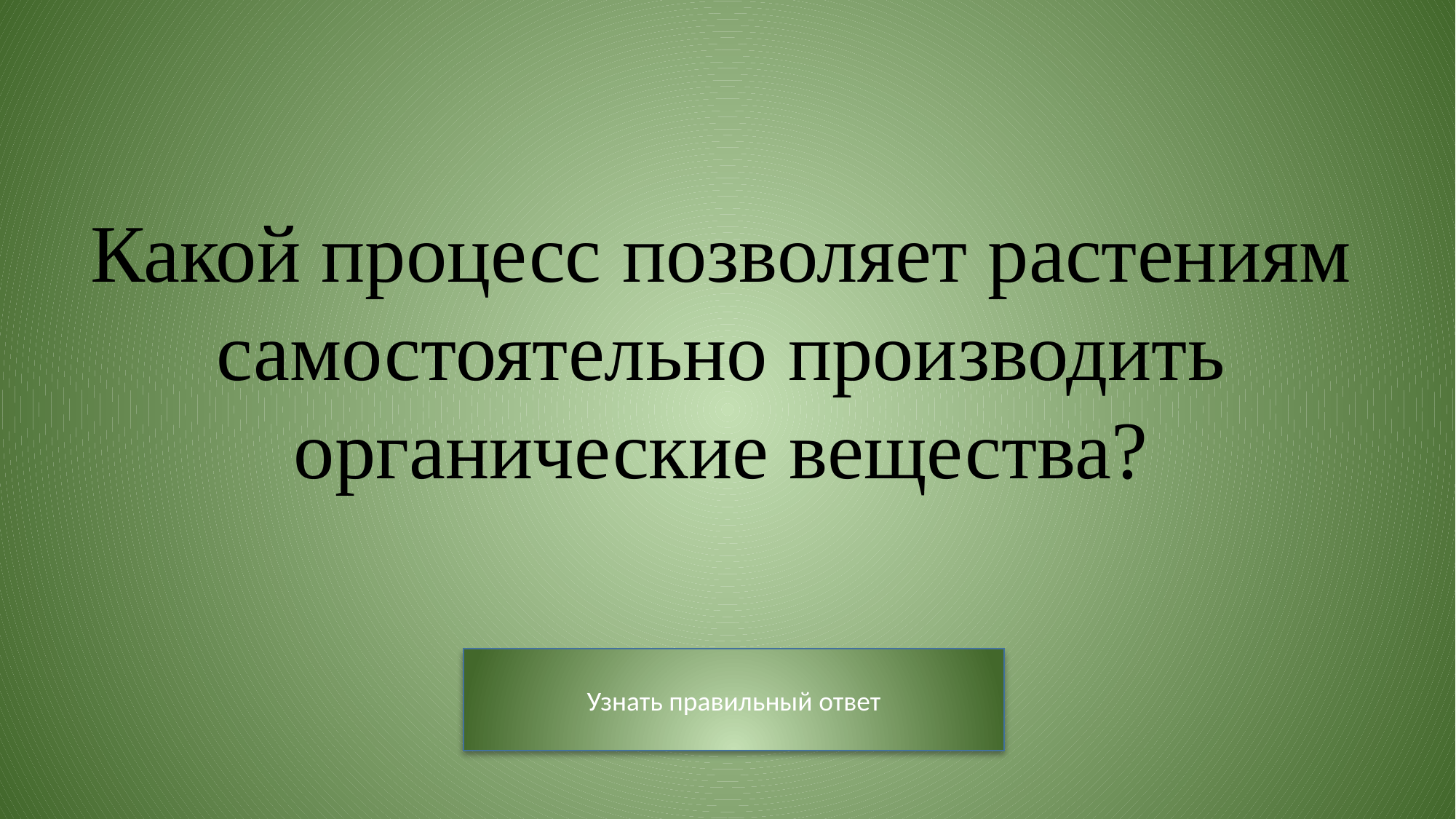

Какой процесс позволяет растениям самостоятельно производить органические вещества?
Узнать правильный ответ